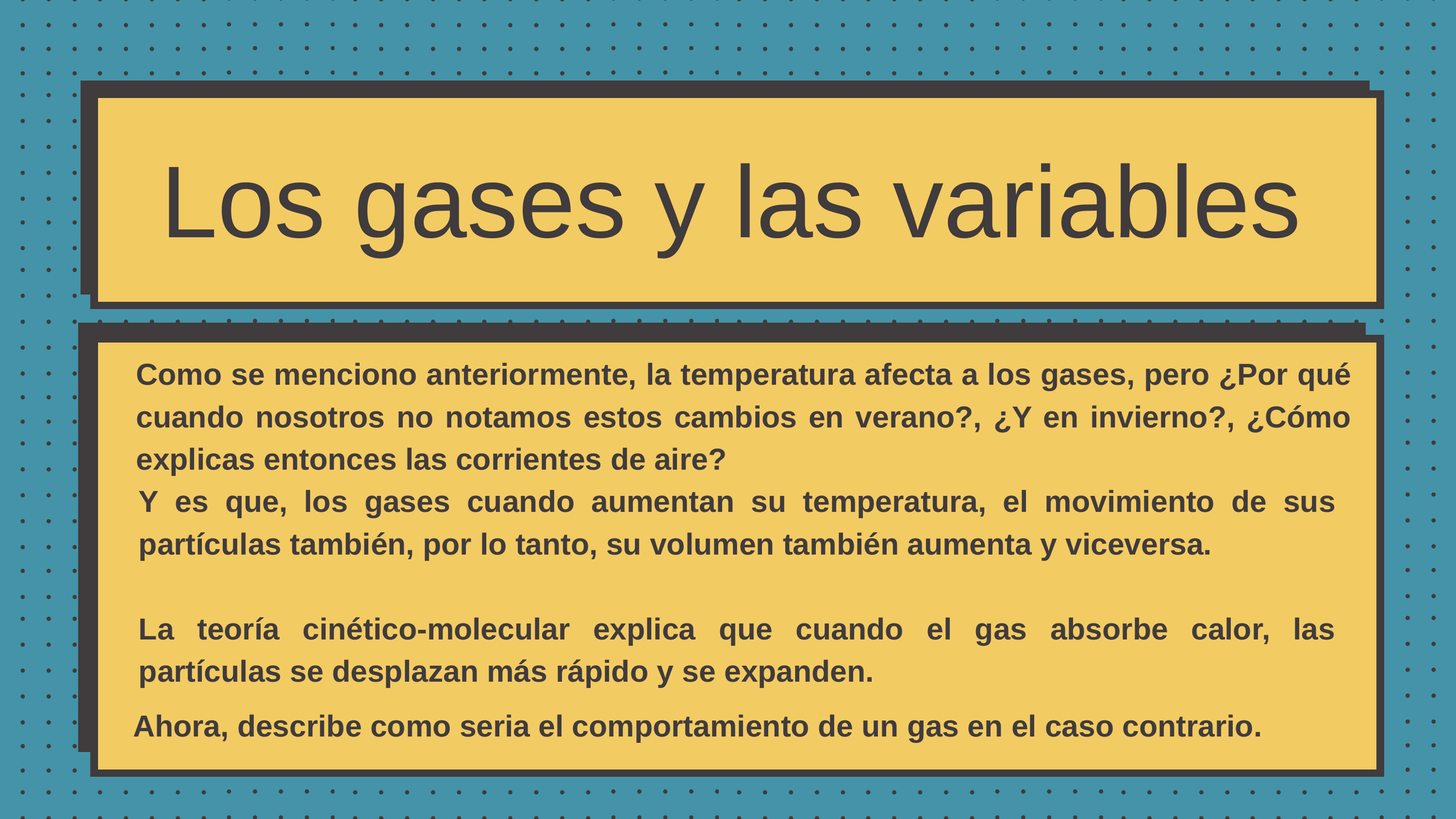

Los gases y las variables

Como se menciono anteriormente, la temperatura afecta a los gases, pero ¿Por qué cuando nosotros no notamos estos cambios en verano?, ¿Y en invierno?, ¿Cómo explicas entonces las corrientes de aire?
Y es que, los gases cuando aumentan su temperatura, el movimiento de sus partículas también, por lo tanto, su volumen también aumenta y viceversa.

La teoría cinético-molecular explica que cuando el gas absorbe calor, las partículas se desplazan más rápido y se expanden.
Ahora, describe como seria el comportamiento de un gas en el caso contrario.